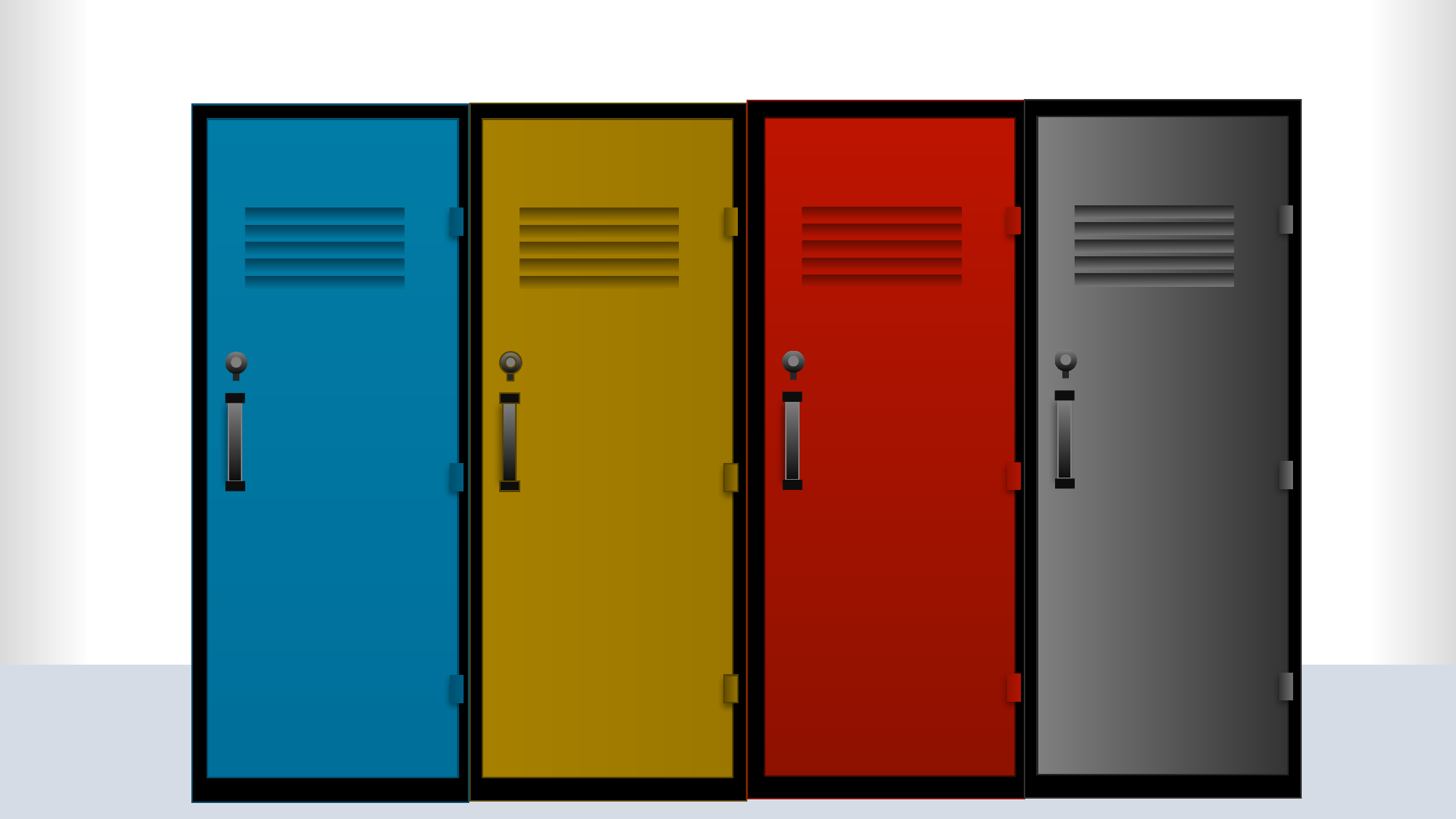

OPTION
04
السؤال الأول
Type your detail text here